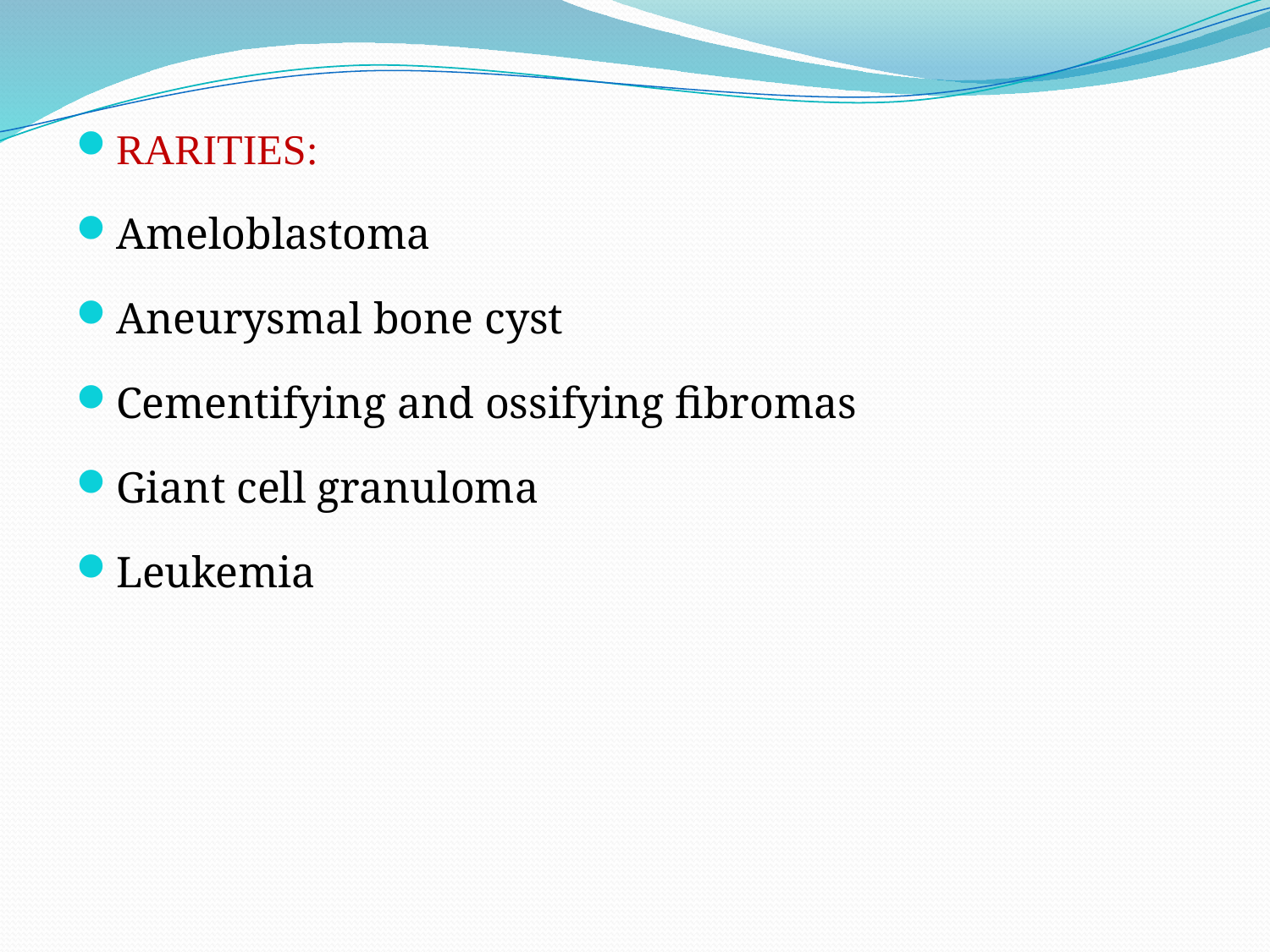

RARITIES:
Ameloblastoma
Aneurysmal bone cyst
Cementifying and ossifying fibromas
Giant cell granuloma
Leukemia